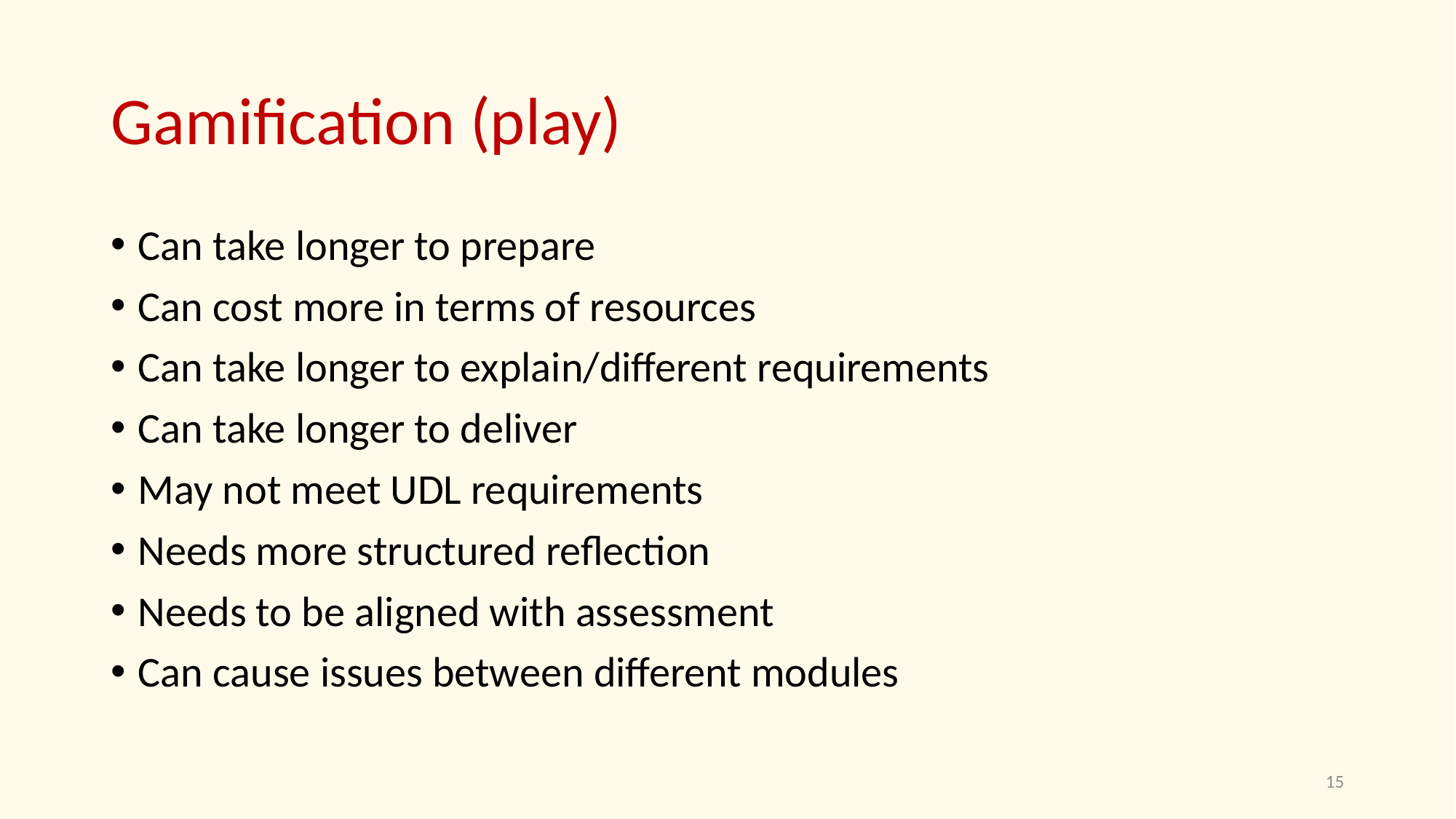

# Gamification (play)
Can take longer to prepare
Can cost more in terms of resources
Can take longer to explain/different requirements
Can take longer to deliver
May not meet UDL requirements
Needs more structured reflection
Needs to be aligned with assessment
Can cause issues between different modules
15